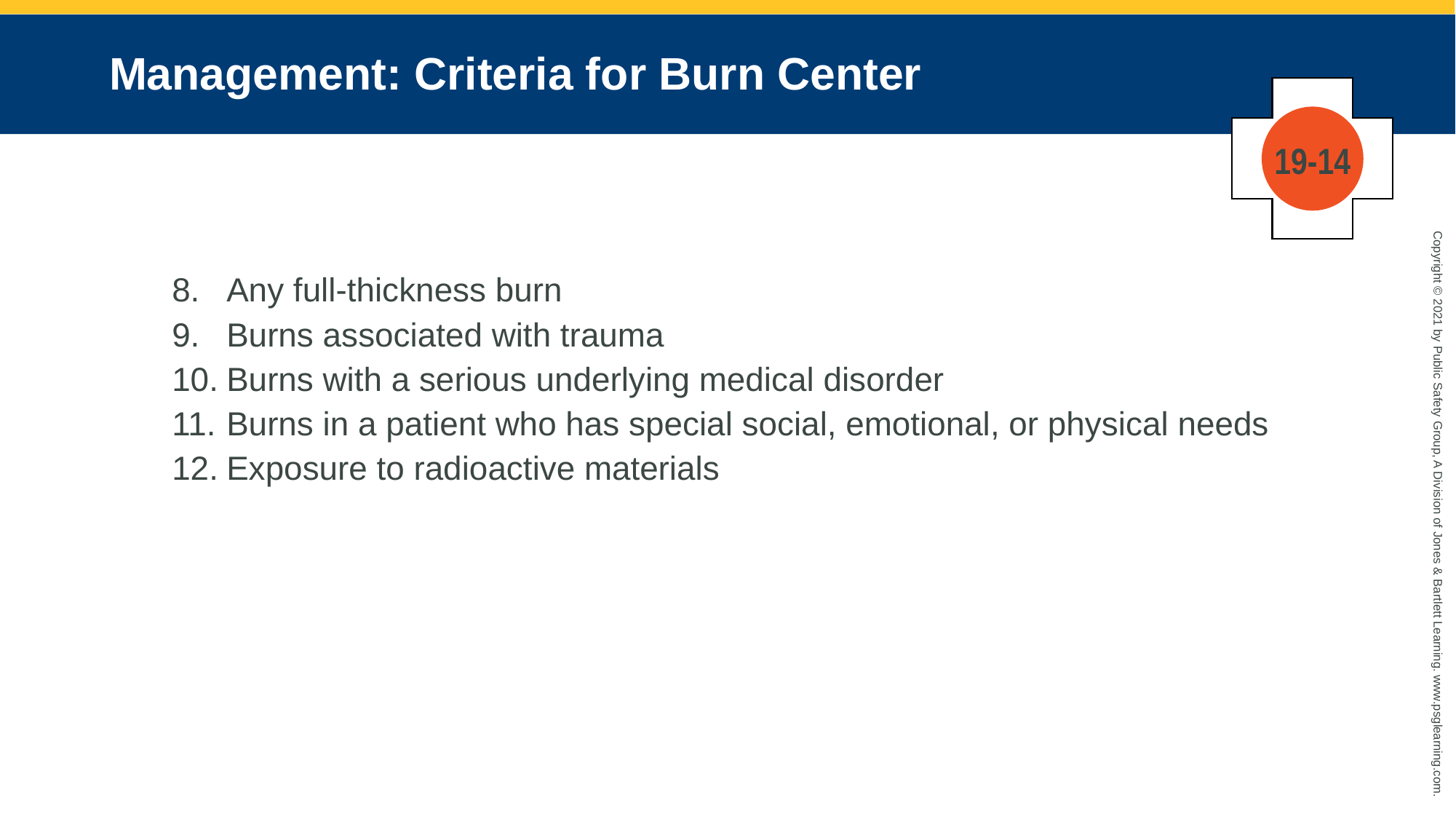

# Management: Criteria for Burn Center

19-14
Any full-thickness burn
Burns associated with trauma
Burns with a serious underlying medical disorder
Burns in a patient who has special social, emotional, or physical needs
Exposure to radioactive materials